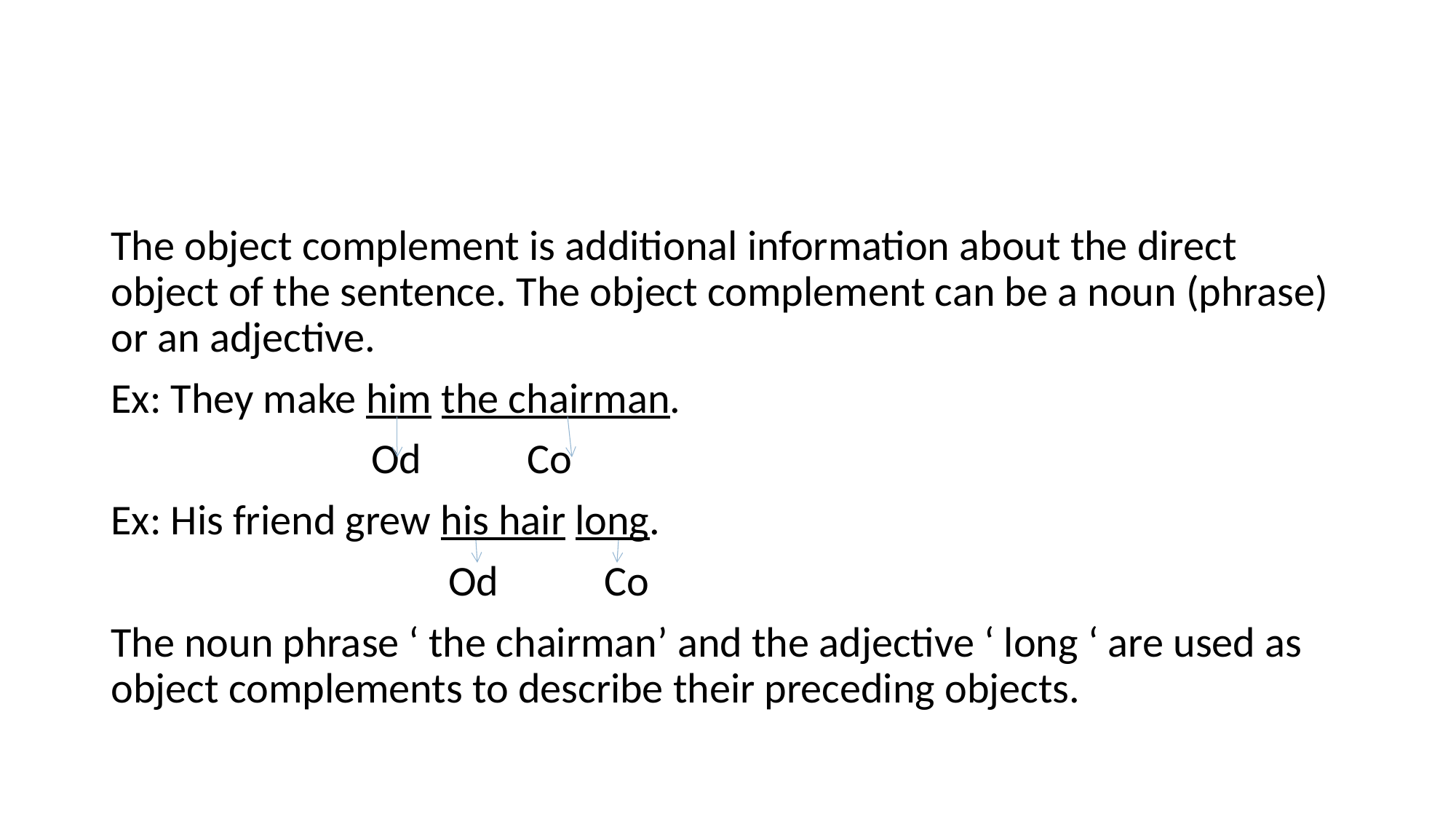

#
The object complement is additional information about the direct object of the sentence. The object complement can be a noun (phrase) or an adjective.
Ex: They make him the chairman.
                           Od           Co
Ex: His friend grew his hair long.
                                   Od           Co
The noun phrase ‘ the chairman’ and the adjective ‘ long ‘ are used as object complements to describe their preceding objects.